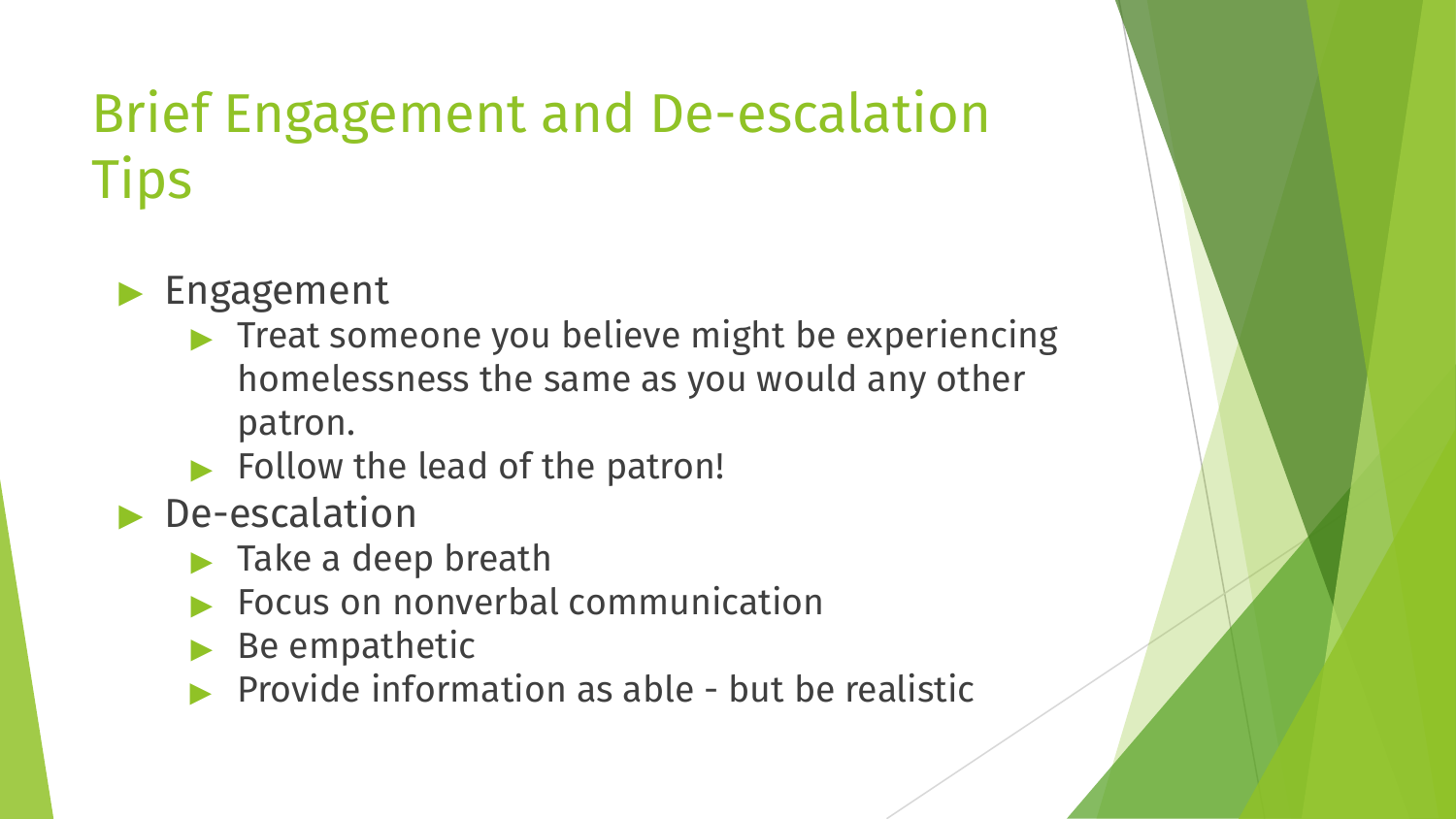

# Brief Engagement and De-escalation Tips
Engagement
Treat someone you believe might be experiencing homelessness the same as you would any other patron.
Follow the lead of the patron!
De-escalation
Take a deep breath
Focus on nonverbal communication
Be empathetic
Provide information as able - but be realistic